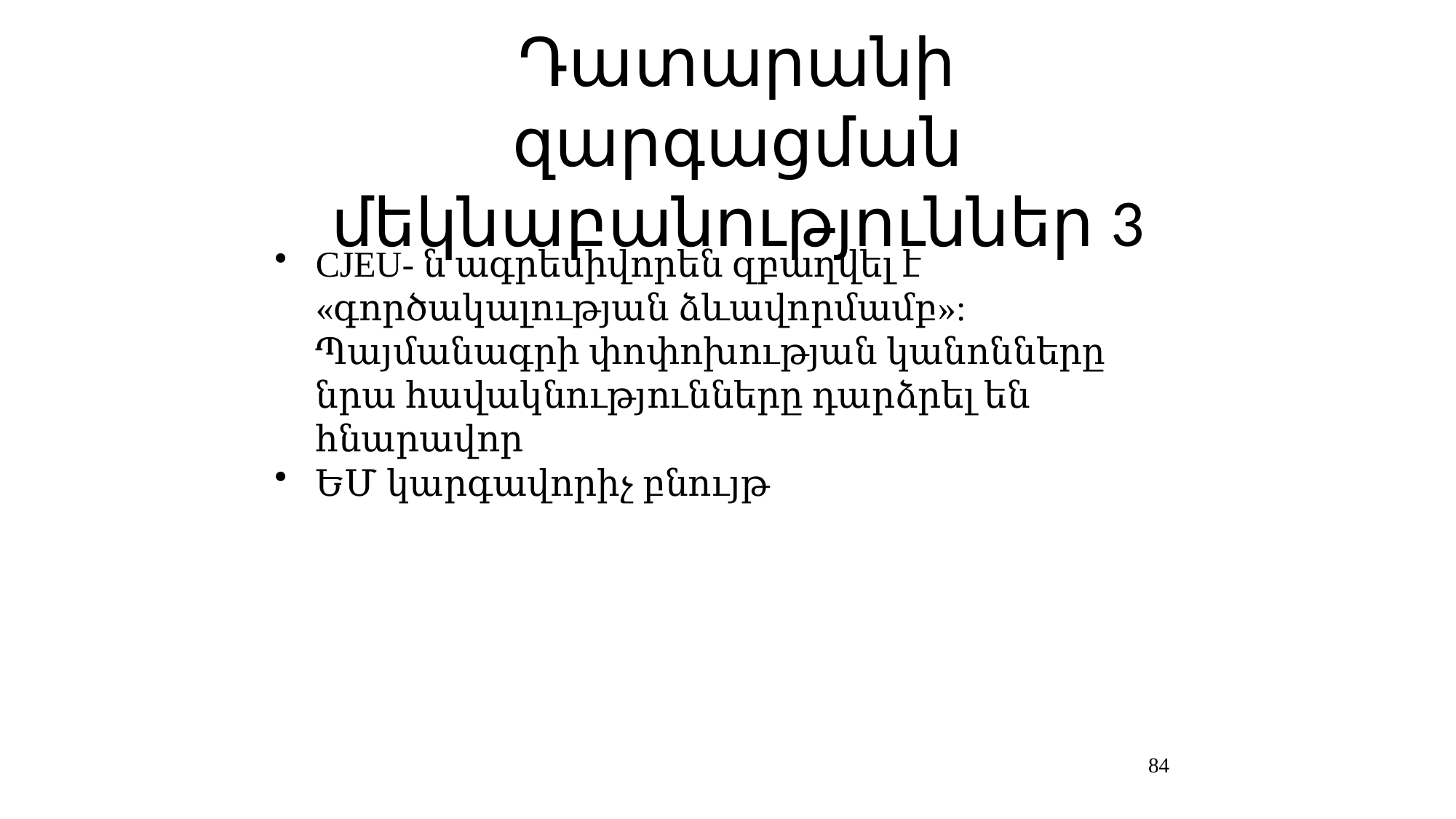

# Դատարանի զարգացման մեկնաբանություններ 3
CJEU- ն ագրեսիվորեն զբաղվել է «գործակալության ձևավորմամբ»: Պայմանագրի փոփոխության կանոնները նրա հավակնությունները դարձրել են հնարավոր
ԵՄ կարգավորիչ բնույթ
84